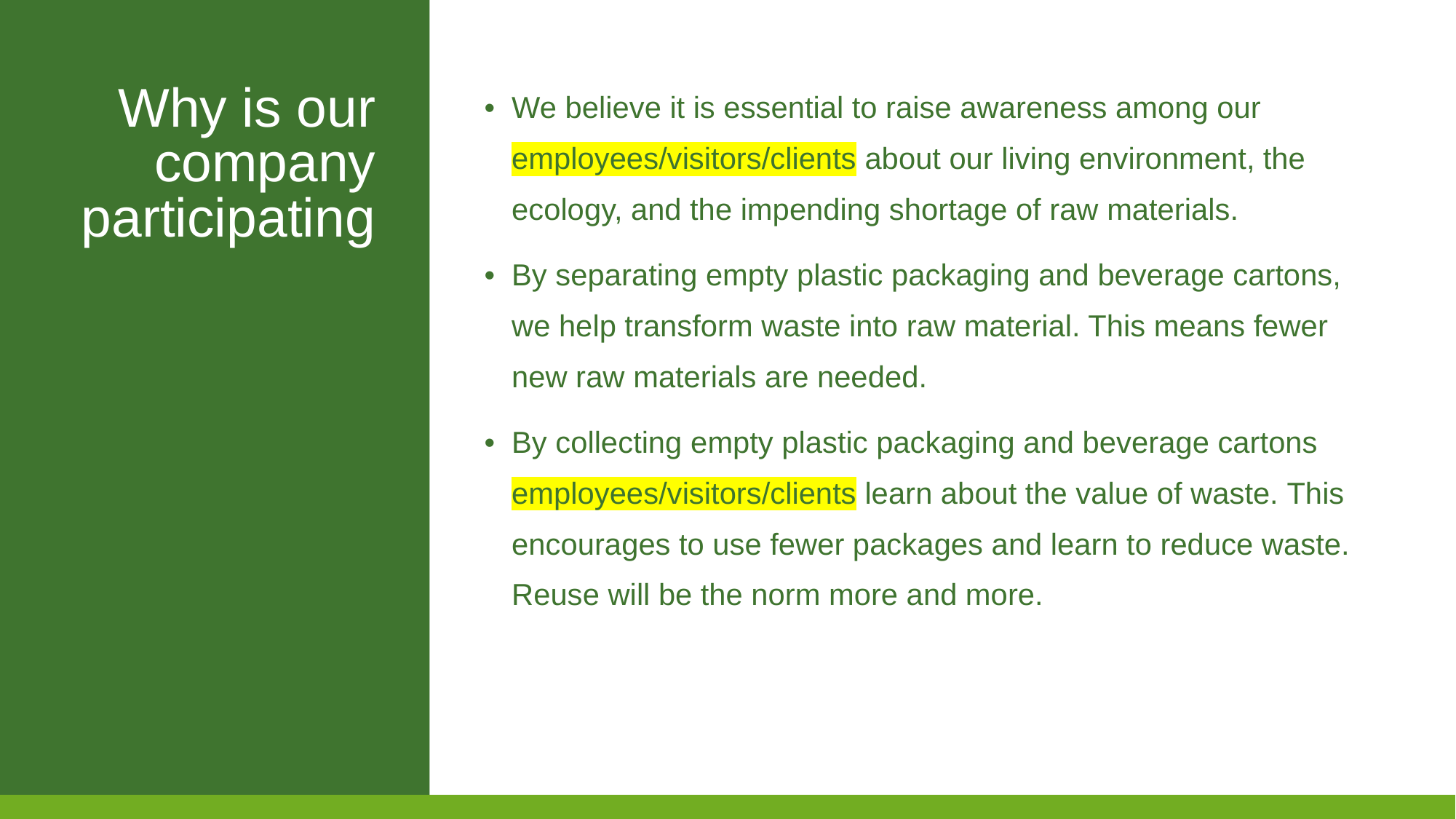

We believe it is essential to raise awareness among our employees/visitors/clients about our living environment, the ecology, and the impending shortage of raw materials.
By separating empty plastic packaging and beverage cartons, we help transform waste into raw material. This means fewer new raw materials are needed.
By collecting empty plastic packaging and beverage cartons employees/visitors/clients learn about the value of waste. This encourages to use fewer packages and learn to reduce waste. Reuse will be the norm more and more.
Why is our company participating